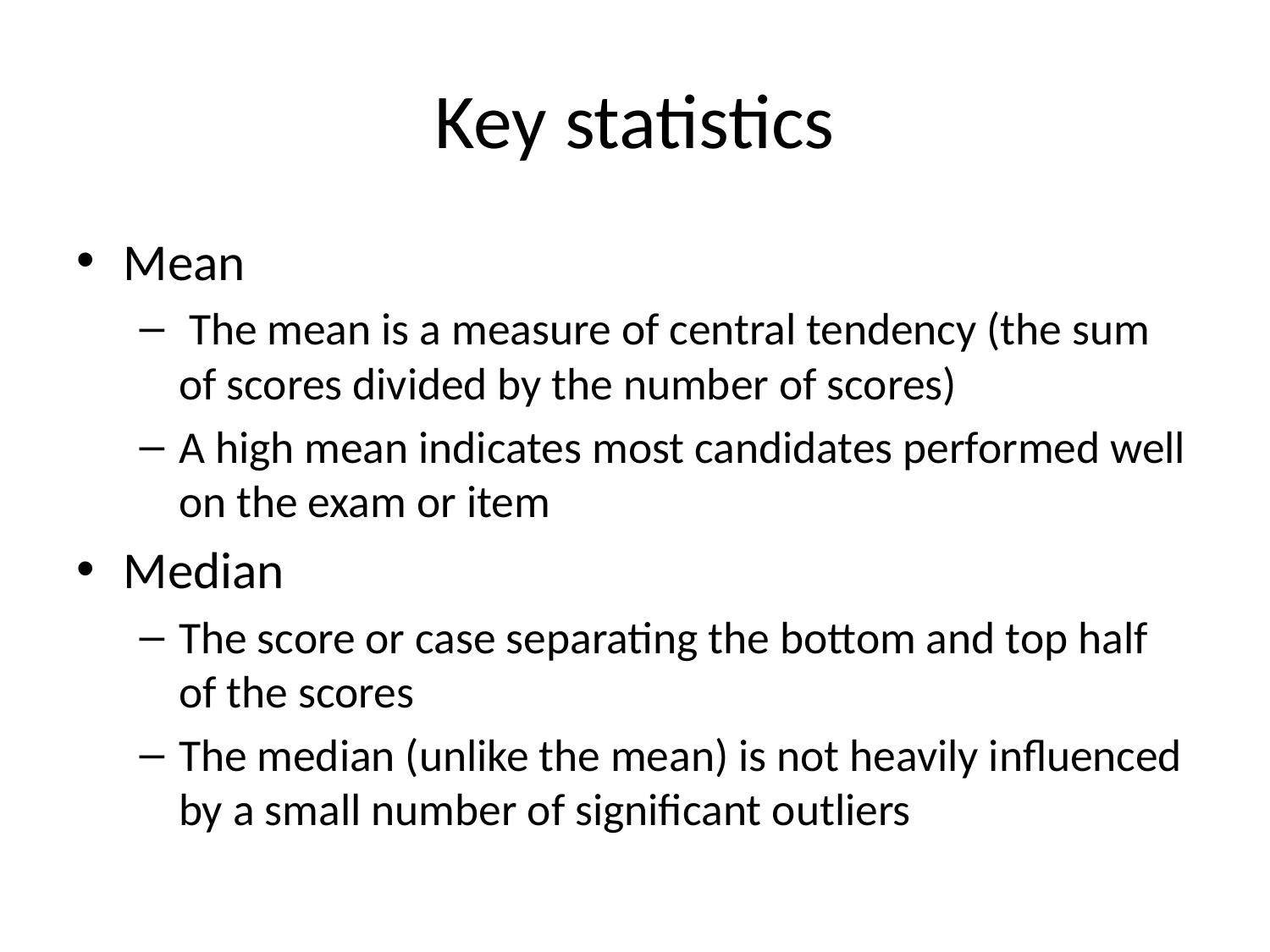

# Key statistics
Mean
 The mean is a measure of central tendency (the sum of scores divided by the number of scores)
A high mean indicates most candidates performed well on the exam or item
Median
The score or case separating the bottom and top half of the scores
The median (unlike the mean) is not heavily influenced by a small number of significant outliers